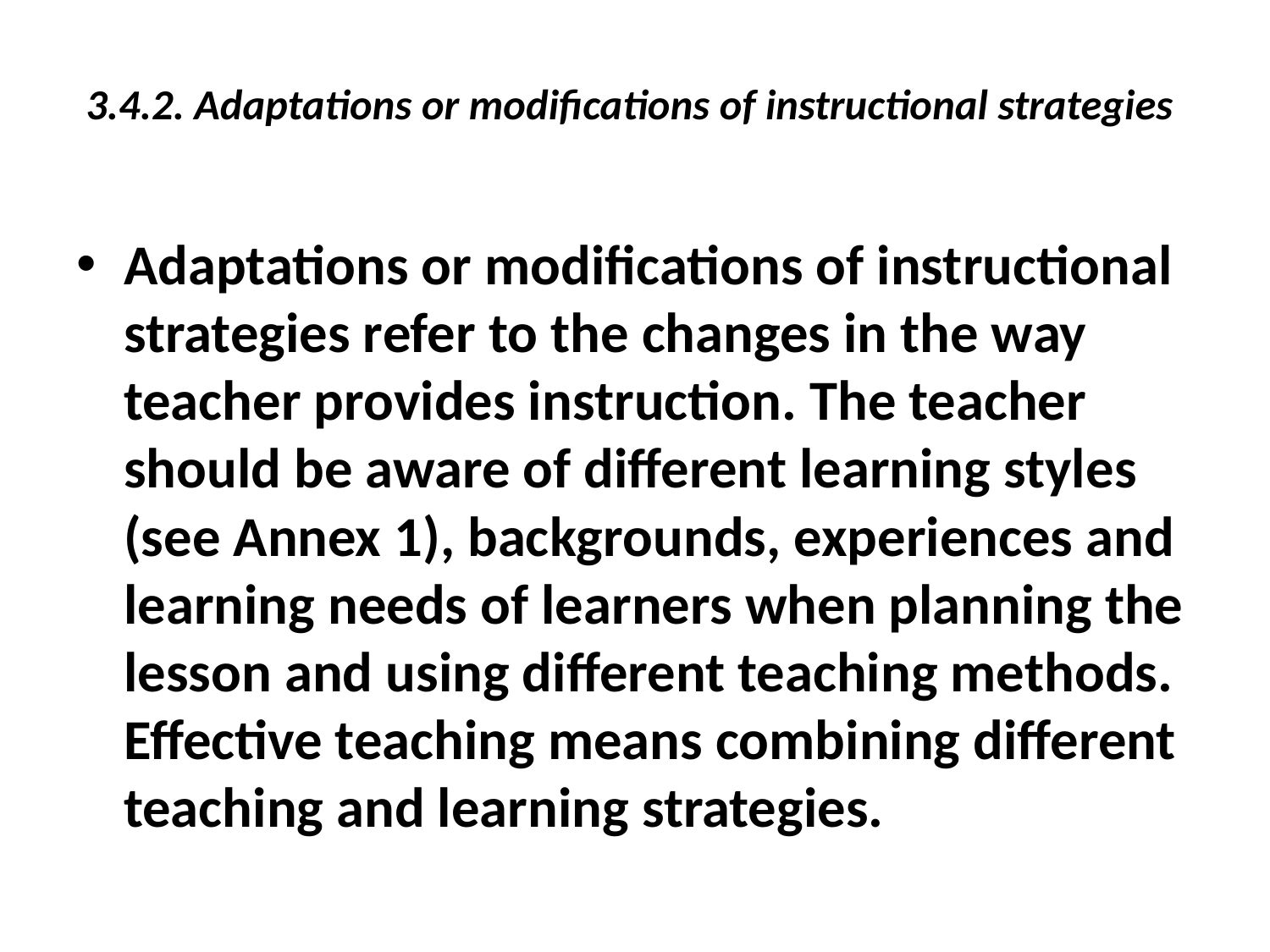

# 3.4.2. Adaptations or modifications of instructional strategies
Adaptations or modifications of instructional strategies refer to the changes in the way teacher provides instruction. The teacher should be aware of different learning styles (see Annex 1), backgrounds, experiences and learning needs of learners when planning the lesson and using different teaching methods. Effective teaching means combining different teaching and learning strategies.